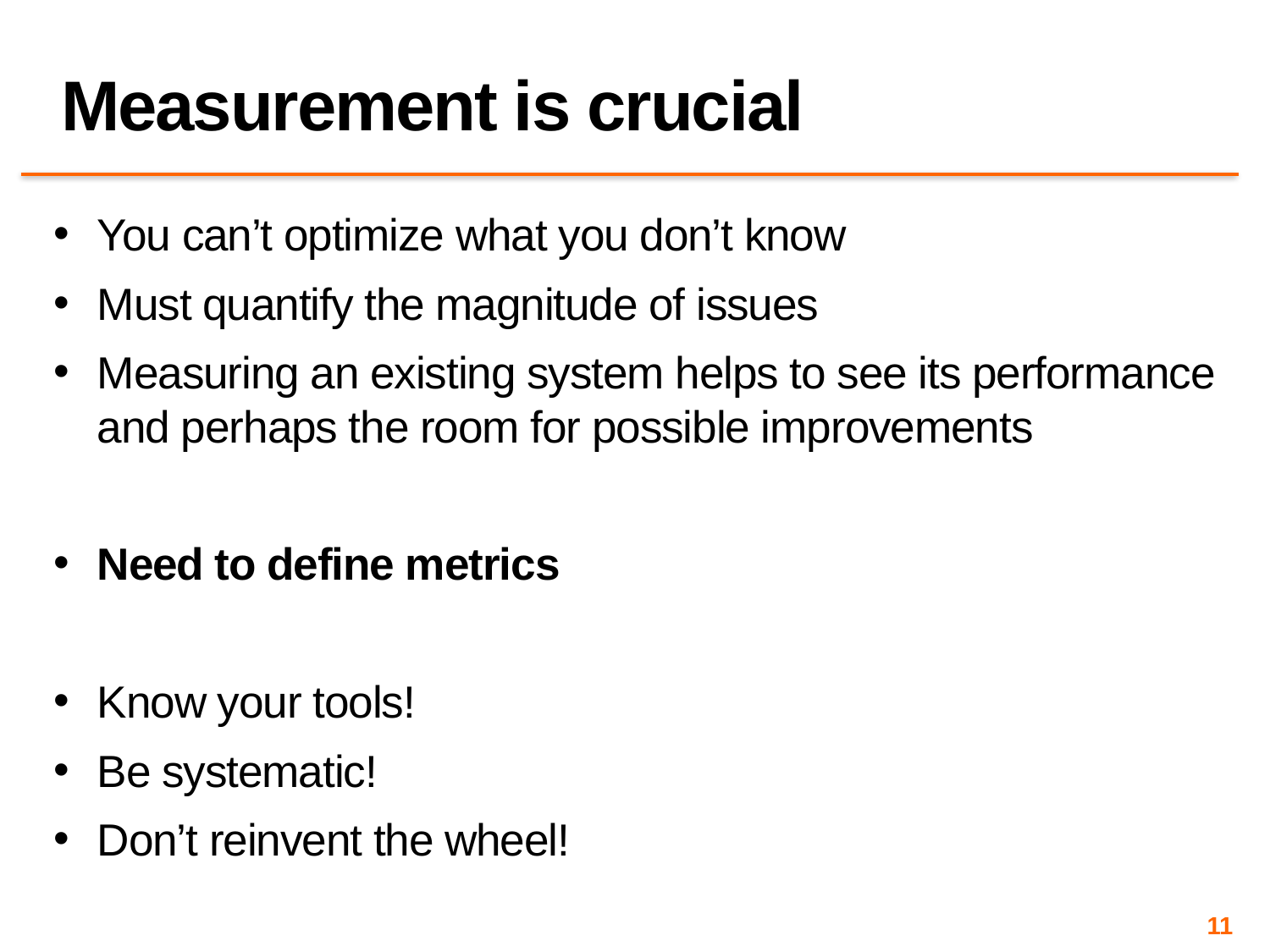

# Measurement is crucial
You can’t optimize what you don’t know
Must quantify the magnitude of issues
Measuring an existing system helps to see its performance and perhaps the room for possible improvements

Need to define metrics

Know your tools!
Be systematic!
Don’t reinvent the wheel!
11